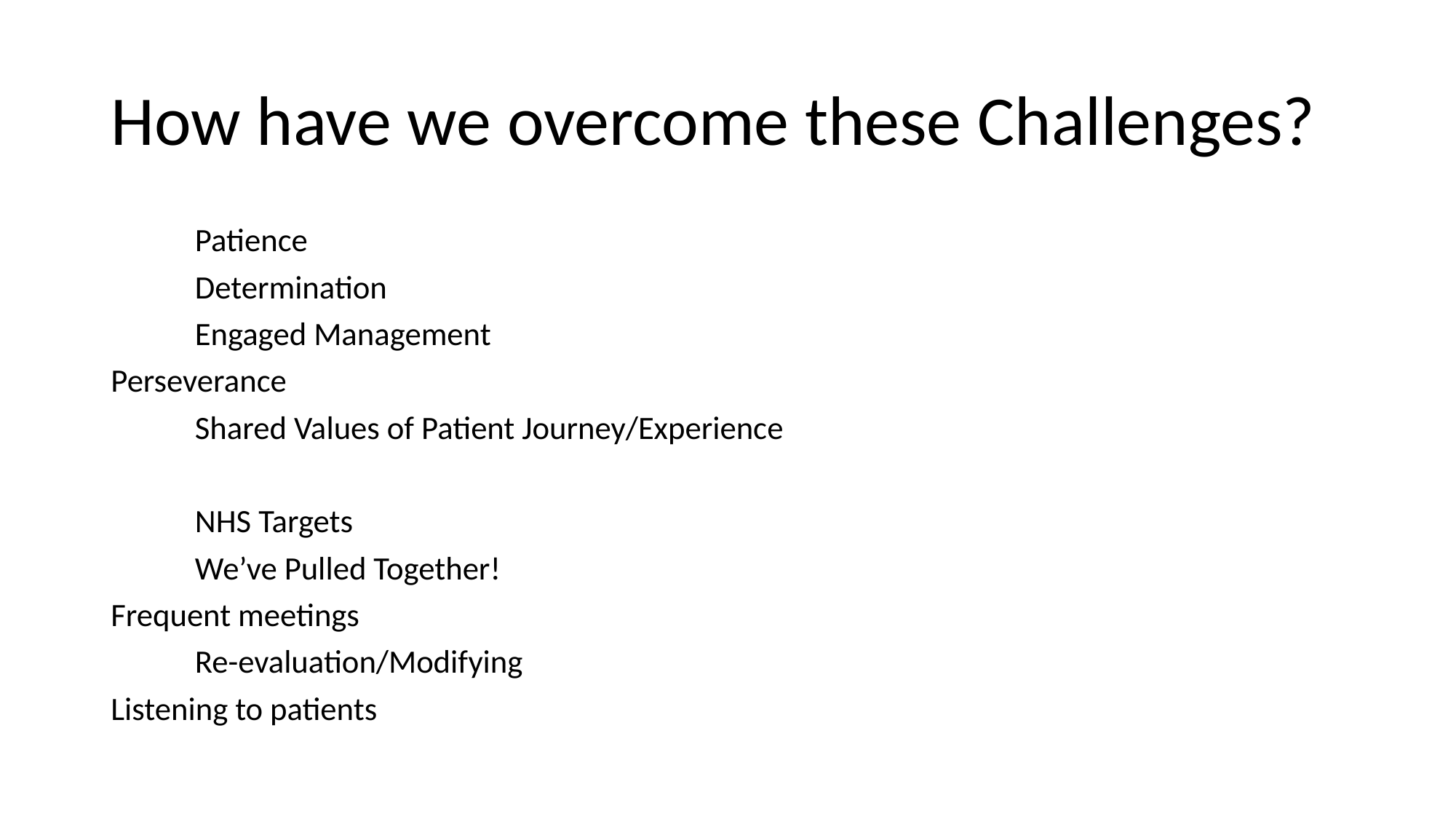

# How have we overcome these Challenges?
	Patience
				Determination
							Engaged Management
Perseverance
			Shared Values of Patient Journey/Experience

		NHS Targets
				We’ve Pulled Together!
Frequent meetings
							Re-evaluation/Modifying
Listening to patients